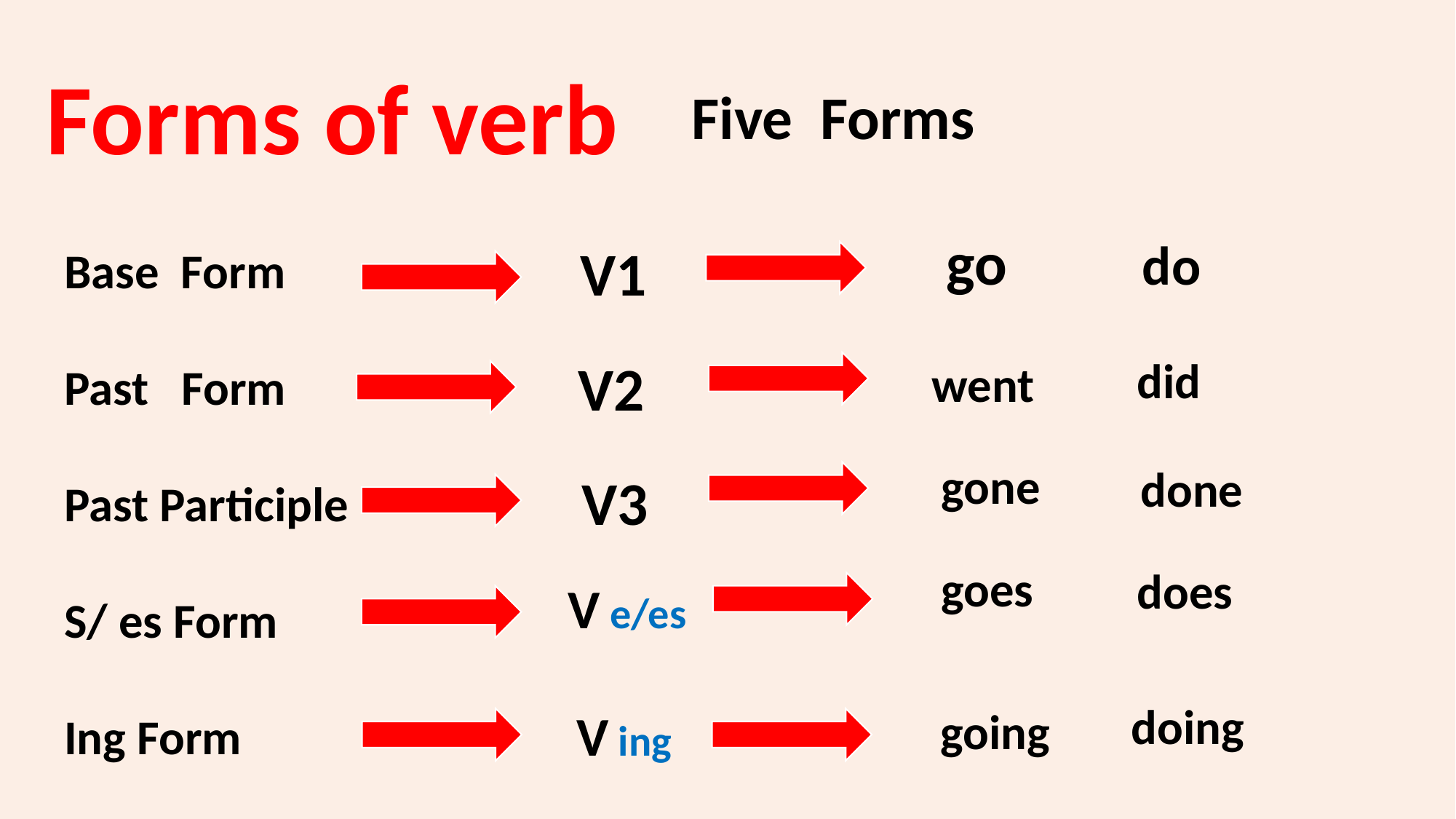

Forms of verb
Five  Forms
go
do
V1
Base  Form

Past   Form

Past Participle

S/ es Form

Ing Form

V2
did
went

gone
done
V3

goes
does
V e/es

doing
V ing
going